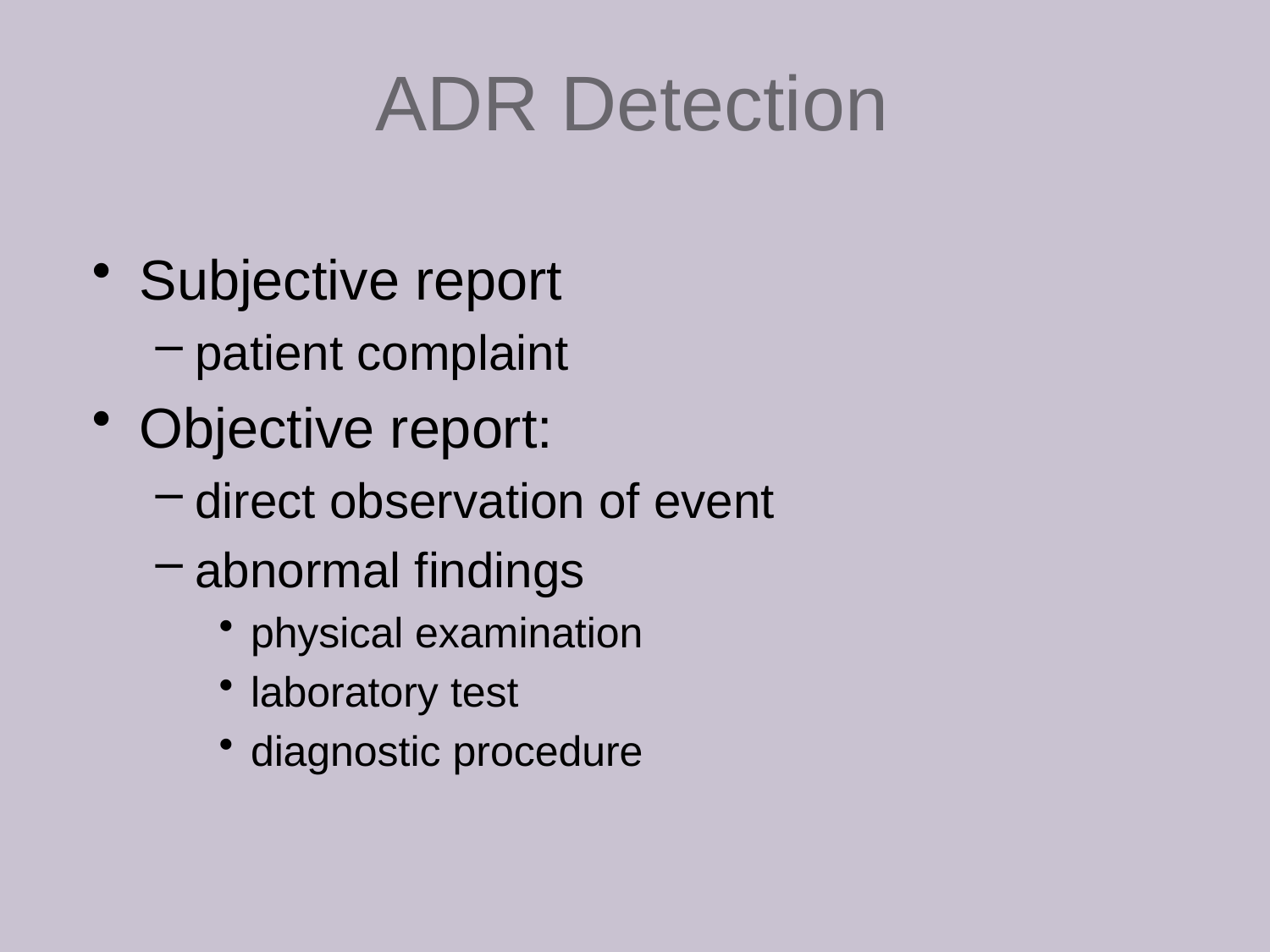

ADR Detection

Subjective report
patient complaint
Objective report:
direct observation of event
abnormal findings
physical examination
laboratory test
diagnostic procedure